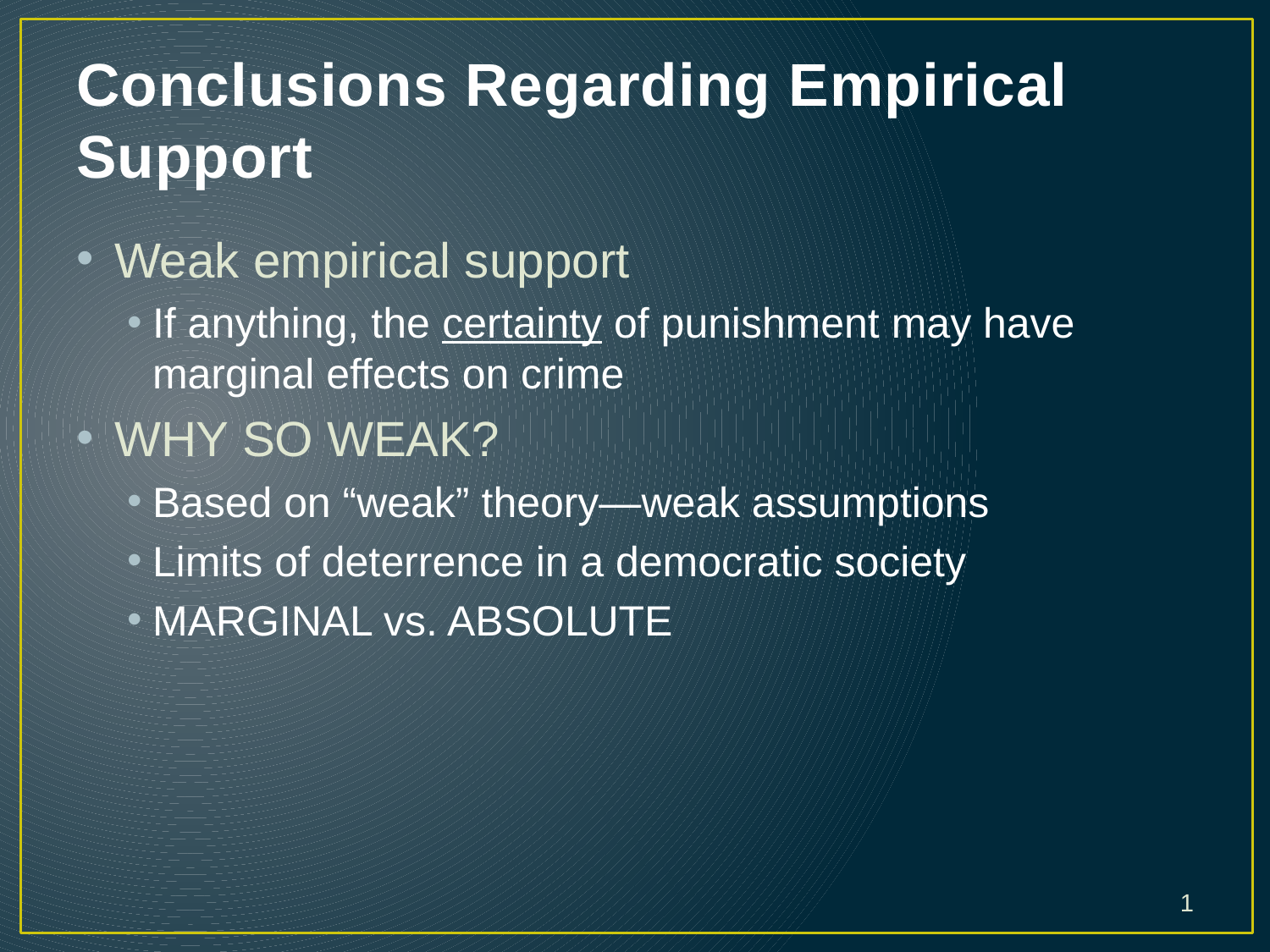

# Conclusions Regarding Empirical Support
Weak empirical support
If anything, the certainty of punishment may have marginal effects on crime
WHY SO WEAK?
Based on “weak” theory—weak assumptions
Limits of deterrence in a democratic society
MARGINAL vs. ABSOLUTE
1